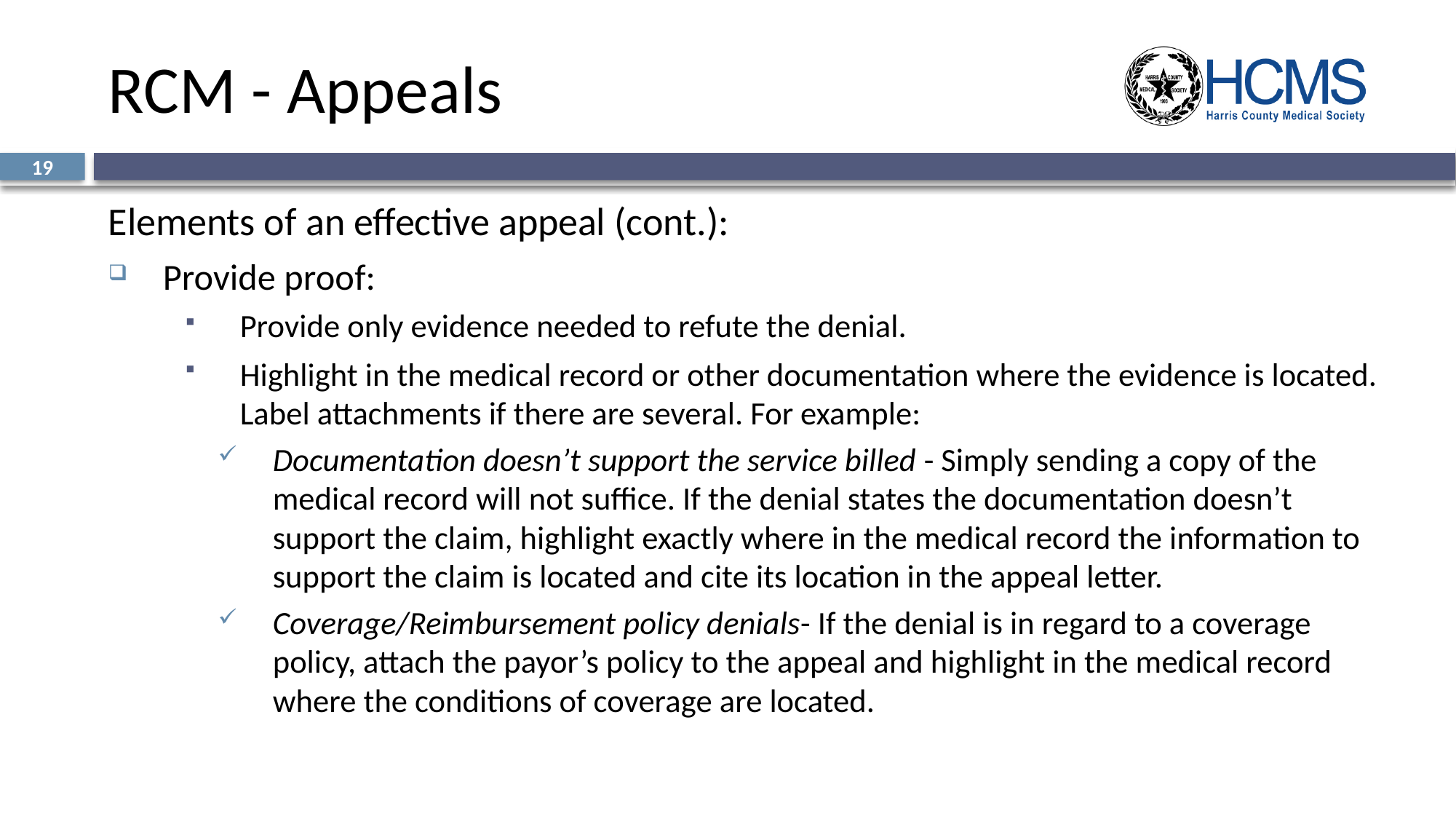

# RCM - Appeals
19
Elements of an effective appeal (cont.):
Provide proof:
Provide only evidence needed to refute the denial.
Highlight in the medical record or other documentation where the evidence is located. Label attachments if there are several. For example:
Documentation doesn’t support the service billed - Simply sending a copy of the medical record will not suffice. If the denial states the documentation doesn’t support the claim, highlight exactly where in the medical record the information to support the claim is located and cite its location in the appeal letter.
Coverage/Reimbursement policy denials- If the denial is in regard to a coverage policy, attach the payor’s policy to the appeal and highlight in the medical record where the conditions of coverage are located.